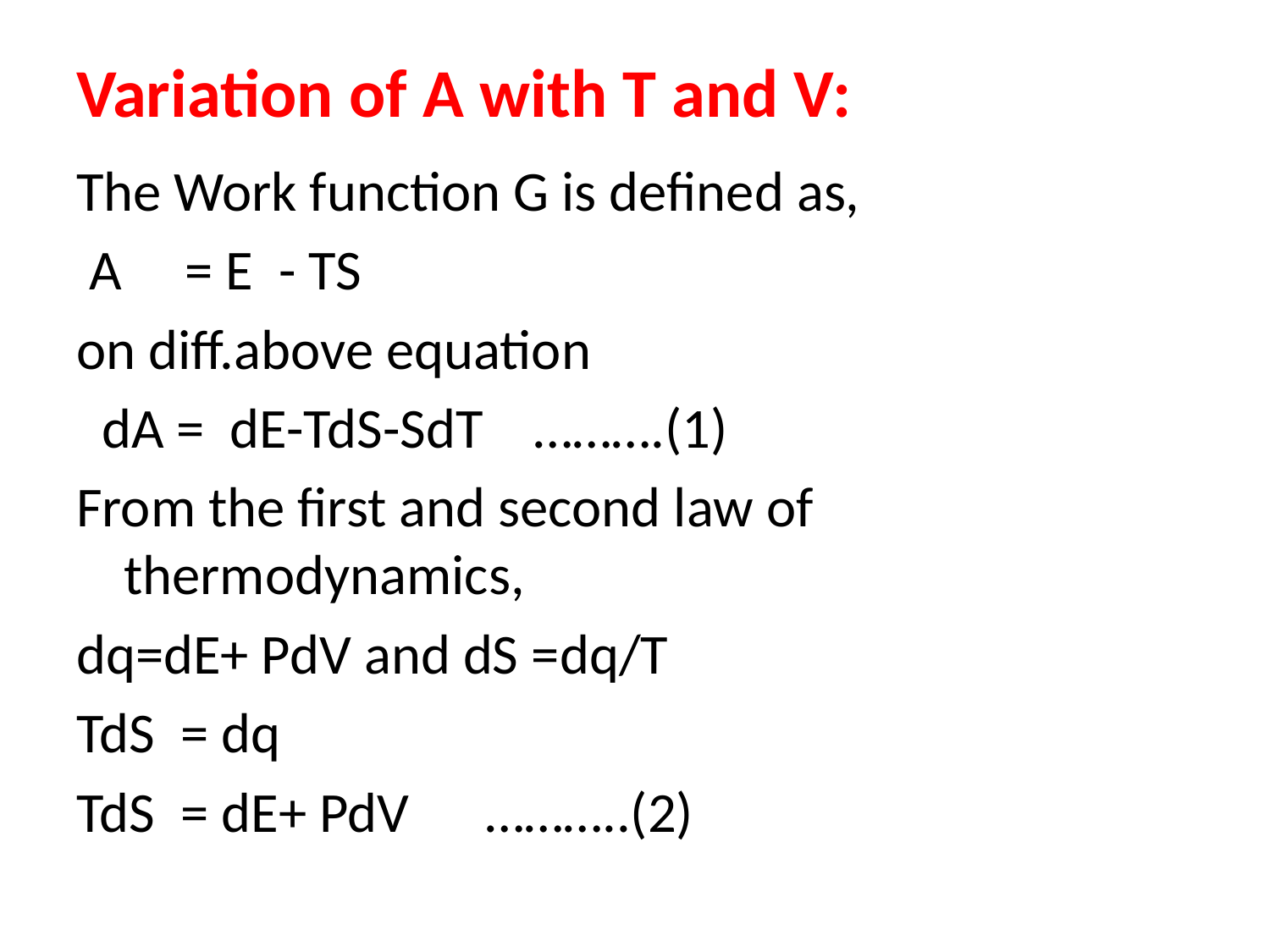

# Variation of A with T and V:
The Work function G is defined as,
 A     = E  - TS
on diff.above equation
  dA =  dE-TdS-SdT    ……….(1)
From the first and second law of thermodynamics,
dq=dE+ PdV and dS =dq/T
TdS  = dq
TdS  = dE+ PdV      ………..(2)